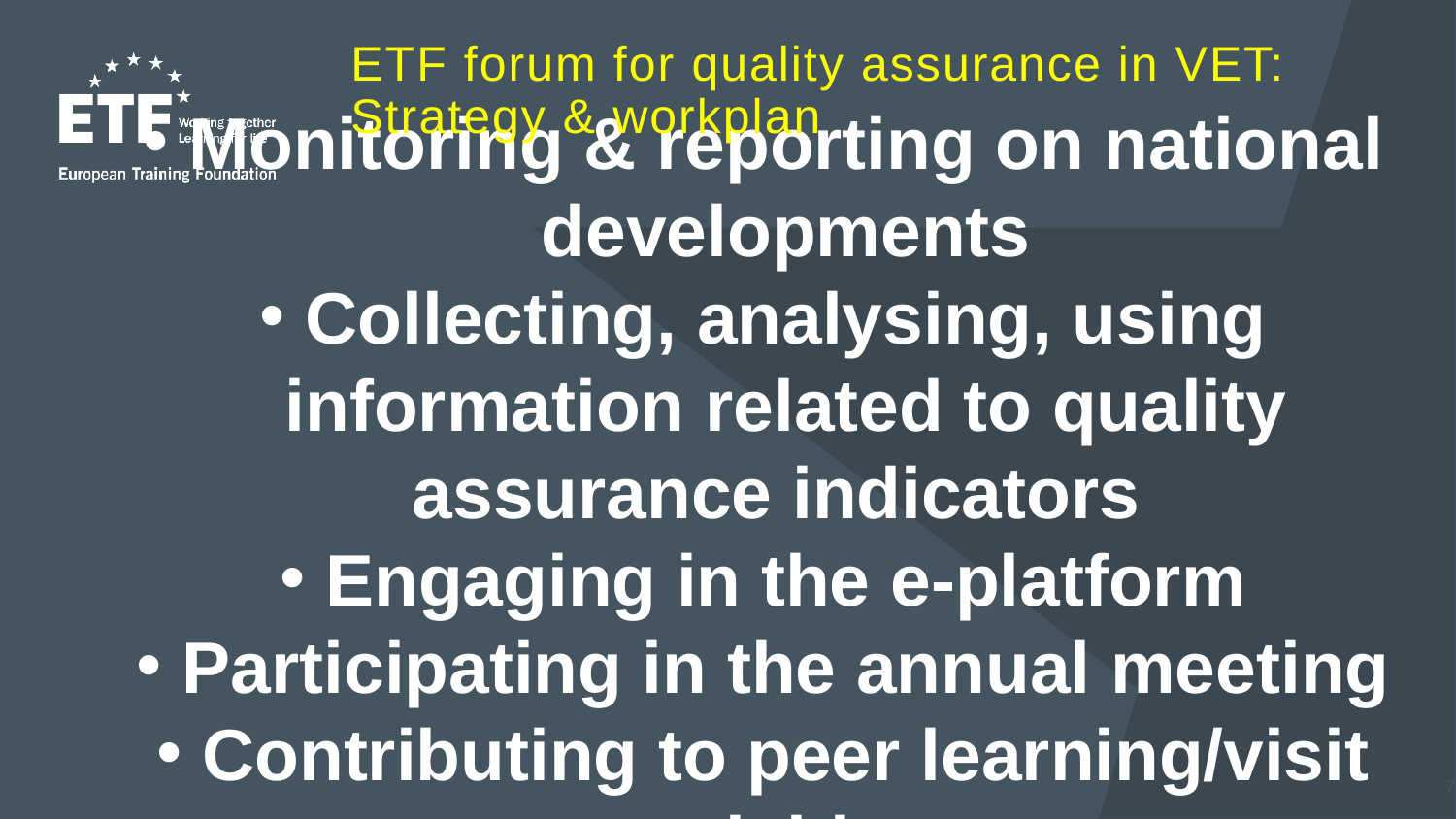

ETF forum for quality assurance in VET: Strategy & workplan
Monitoring & reporting on national developments
Collecting, analysing, using information related to quality assurance indicators
Engaging in the e-platform
Participating in the annual meeting
Contributing to peer learning/visit activities
7